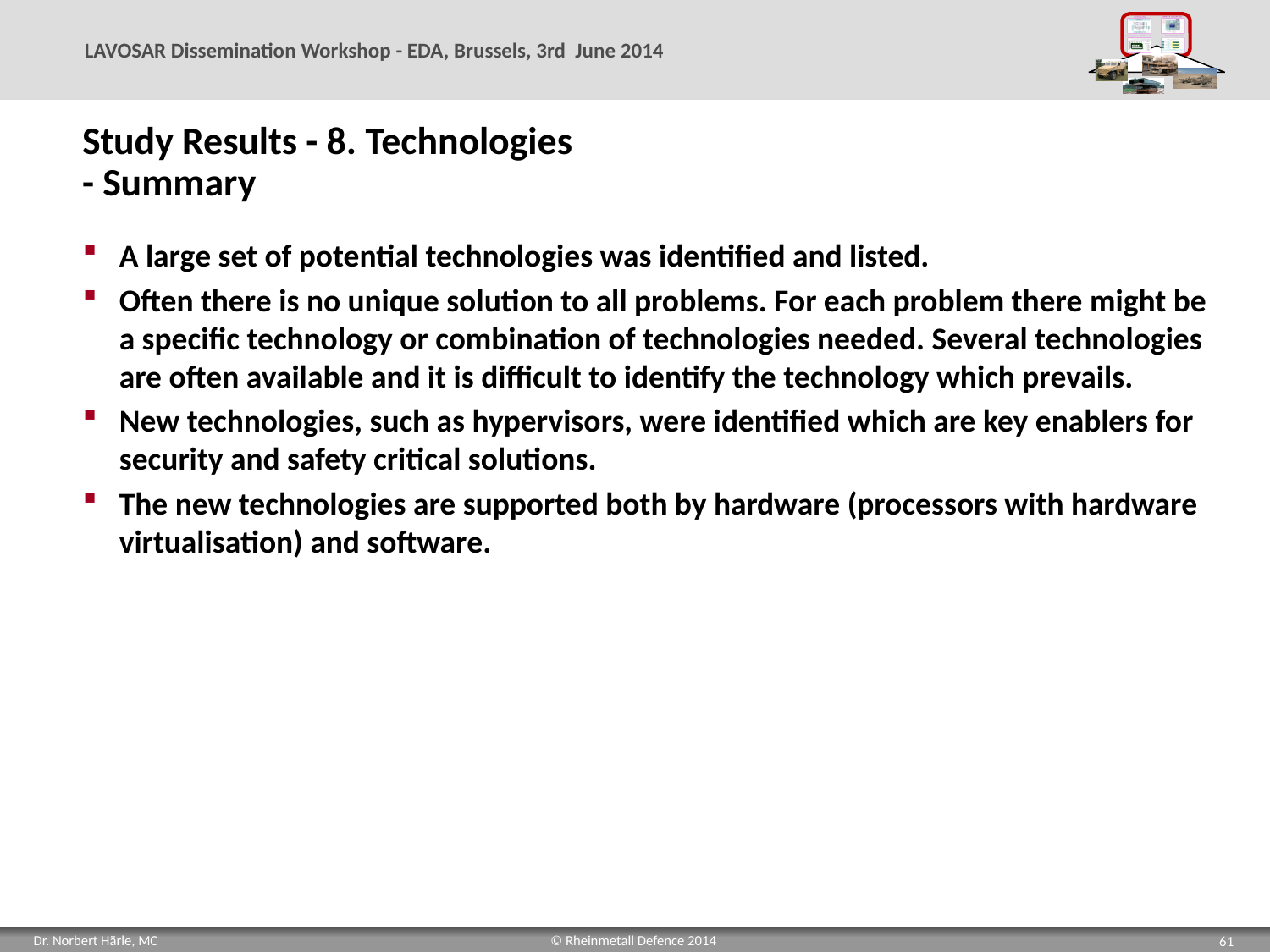

# Study Results - 8. Technologies - Summary
A large set of potential technologies was identified and listed.
Often there is no unique solution to all problems. For each problem there might be a specific technology or combination of technologies needed. Several technologies are often available and it is difficult to identify the technology which prevails.
New technologies, such as hypervisors, were identified which are key enablers for security and safety critical solutions.
The new technologies are supported both by hardware (processors with hardware virtualisation) and software.
61